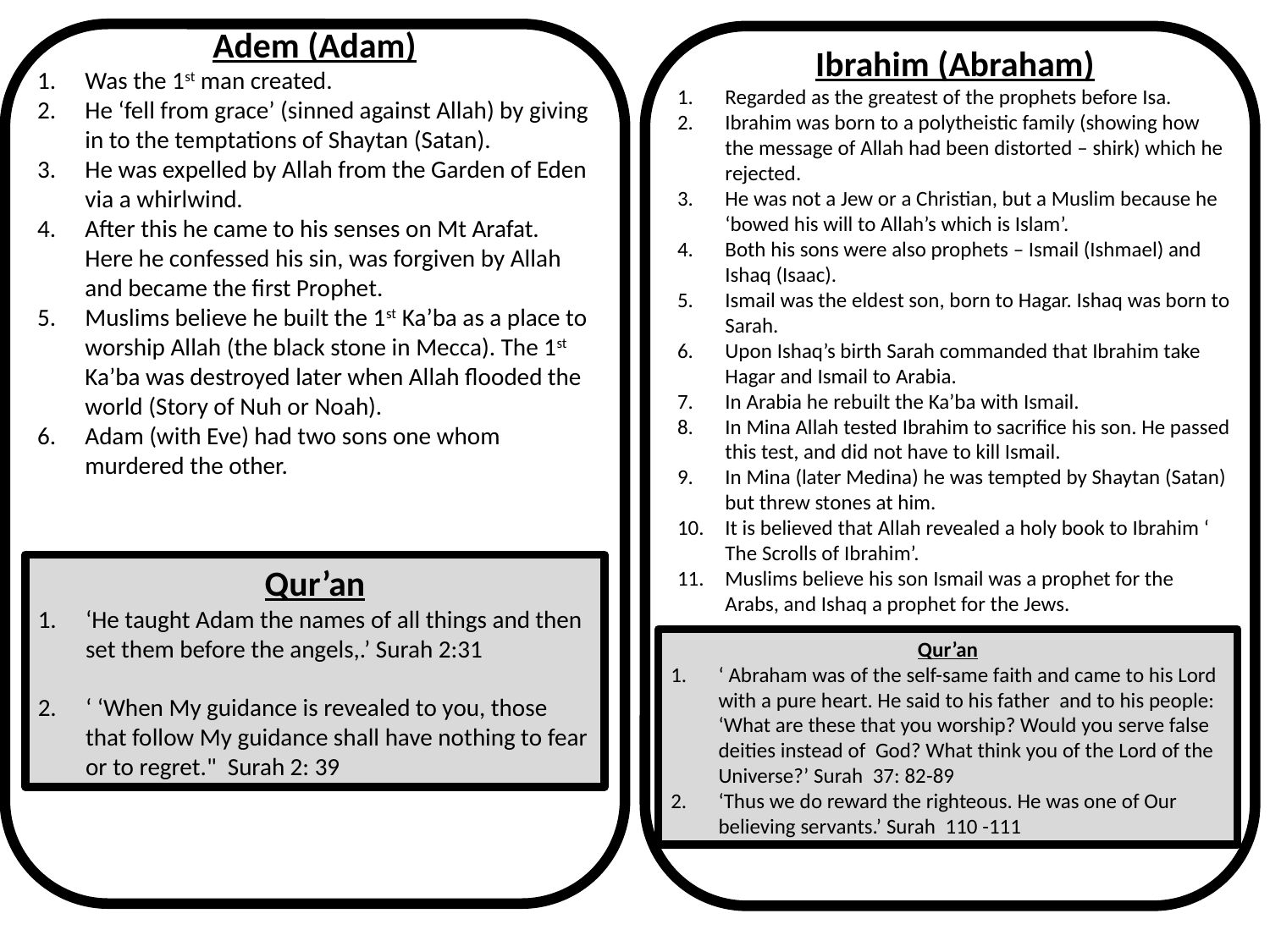

Adem (Adam)
Was the 1st man created.
He ‘fell from grace’ (sinned against Allah) by giving in to the temptations of Shaytan (Satan).
He was expelled by Allah from the Garden of Eden via a whirlwind.
After this he came to his senses on Mt Arafat. Here he confessed his sin, was forgiven by Allah and became the first Prophet.
Muslims believe he built the 1st Ka’ba as a place to worship Allah (the black stone in Mecca). The 1st Ka’ba was destroyed later when Allah flooded the world (Story of Nuh or Noah).
Adam (with Eve) had two sons one whom murdered the other.

Ibrahim (Abraham)
Regarded as the greatest of the prophets before Isa.
Ibrahim was born to a polytheistic family (showing how the message of Allah had been distorted – shirk) which he rejected.
He was not a Jew or a Christian, but a Muslim because he ‘bowed his will to Allah’s which is Islam’.
Both his sons were also prophets – Ismail (Ishmael) and Ishaq (Isaac).
Ismail was the eldest son, born to Hagar. Ishaq was born to Sarah.
Upon Ishaq’s birth Sarah commanded that Ibrahim take Hagar and Ismail to Arabia.
In Arabia he rebuilt the Ka’ba with Ismail.
In Mina Allah tested Ibrahim to sacrifice his son. He passed this test, and did not have to kill Ismail.
In Mina (later Medina) he was tempted by Shaytan (Satan) but threw stones at him.
It is believed that Allah revealed a holy book to Ibrahim ‘ The Scrolls of Ibrahim’.
Muslims believe his son Ismail was a prophet for the Arabs, and Ishaq a prophet for the Jews.

Qur’an
‘He taught Adam the names of all things and then set them before the angels,.’ Surah 2:31

‘ ‘When My guidance is revealed to you, those that follow My guidance shall have nothing to fear or to regret."  Surah 2: 39
Qur’an
‘ Abraham was of the self-same faith and came to his Lord with a pure heart. He said to his father  and to his people: ‘What are these that you worship? Would you serve false deities instead of  God? What think you of the Lord of the Universe?’ Surah  37: 82-89
‘Thus we do reward the righteous. He was one of Our believing servants.’ Surah  110 -111